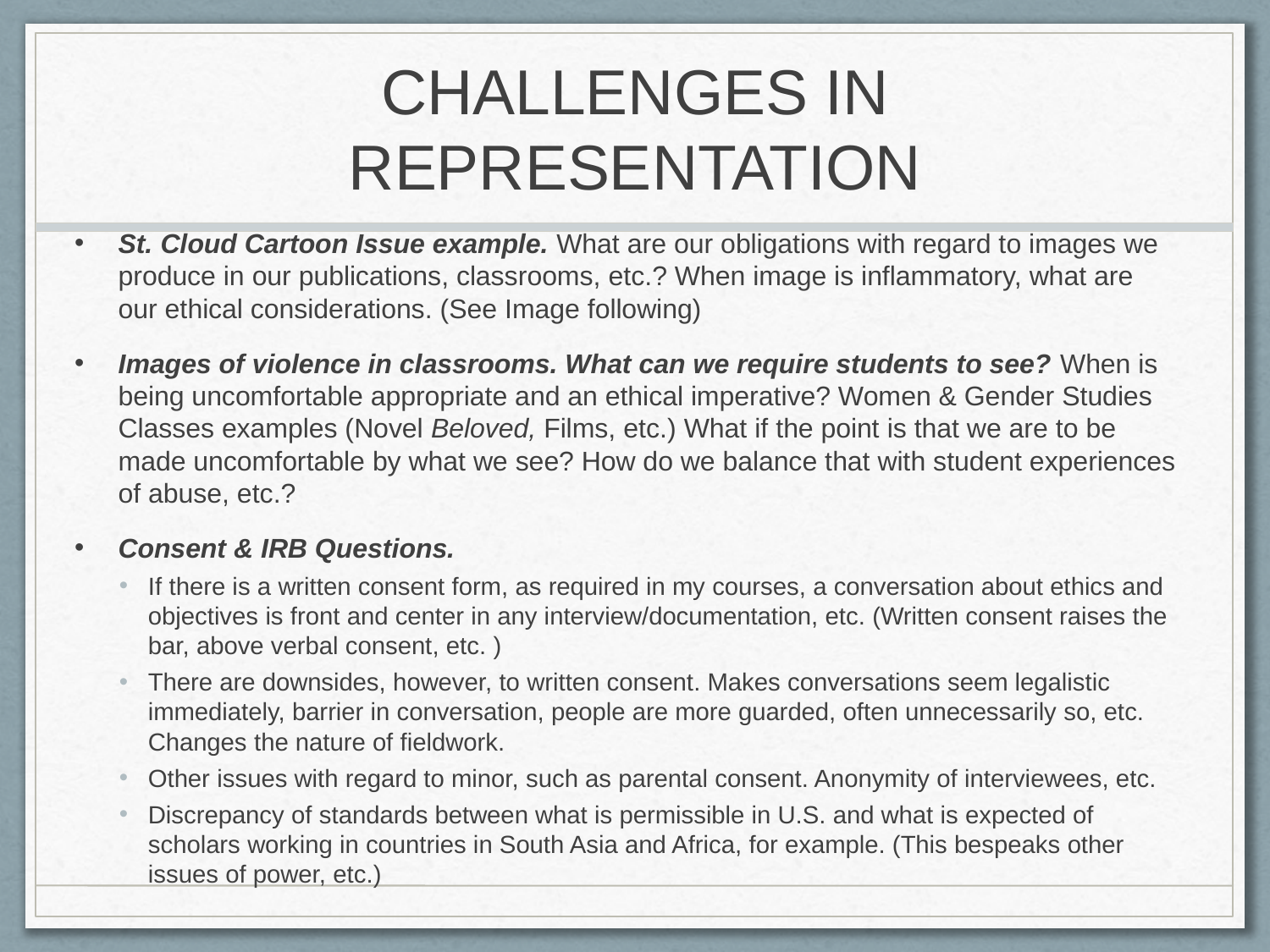

# Challenges in Representation
St. Cloud Cartoon Issue example. What are our obligations with regard to images we produce in our publications, classrooms, etc.? When image is inflammatory, what are our ethical considerations. (See Image following)
Images of violence in classrooms. What can we require students to see? When is being uncomfortable appropriate and an ethical imperative? Women & Gender Studies Classes examples (Novel Beloved, Films, etc.) What if the point is that we are to be made uncomfortable by what we see? How do we balance that with student experiences of abuse, etc.?
Consent & IRB Questions.
If there is a written consent form, as required in my courses, a conversation about ethics and objectives is front and center in any interview/documentation, etc. (Written consent raises the bar, above verbal consent, etc. )
There are downsides, however, to written consent. Makes conversations seem legalistic immediately, barrier in conversation, people are more guarded, often unnecessarily so, etc. Changes the nature of fieldwork.
Other issues with regard to minor, such as parental consent. Anonymity of interviewees, etc.
Discrepancy of standards between what is permissible in U.S. and what is expected of scholars working in countries in South Asia and Africa, for example. (This bespeaks other issues of power, etc.)